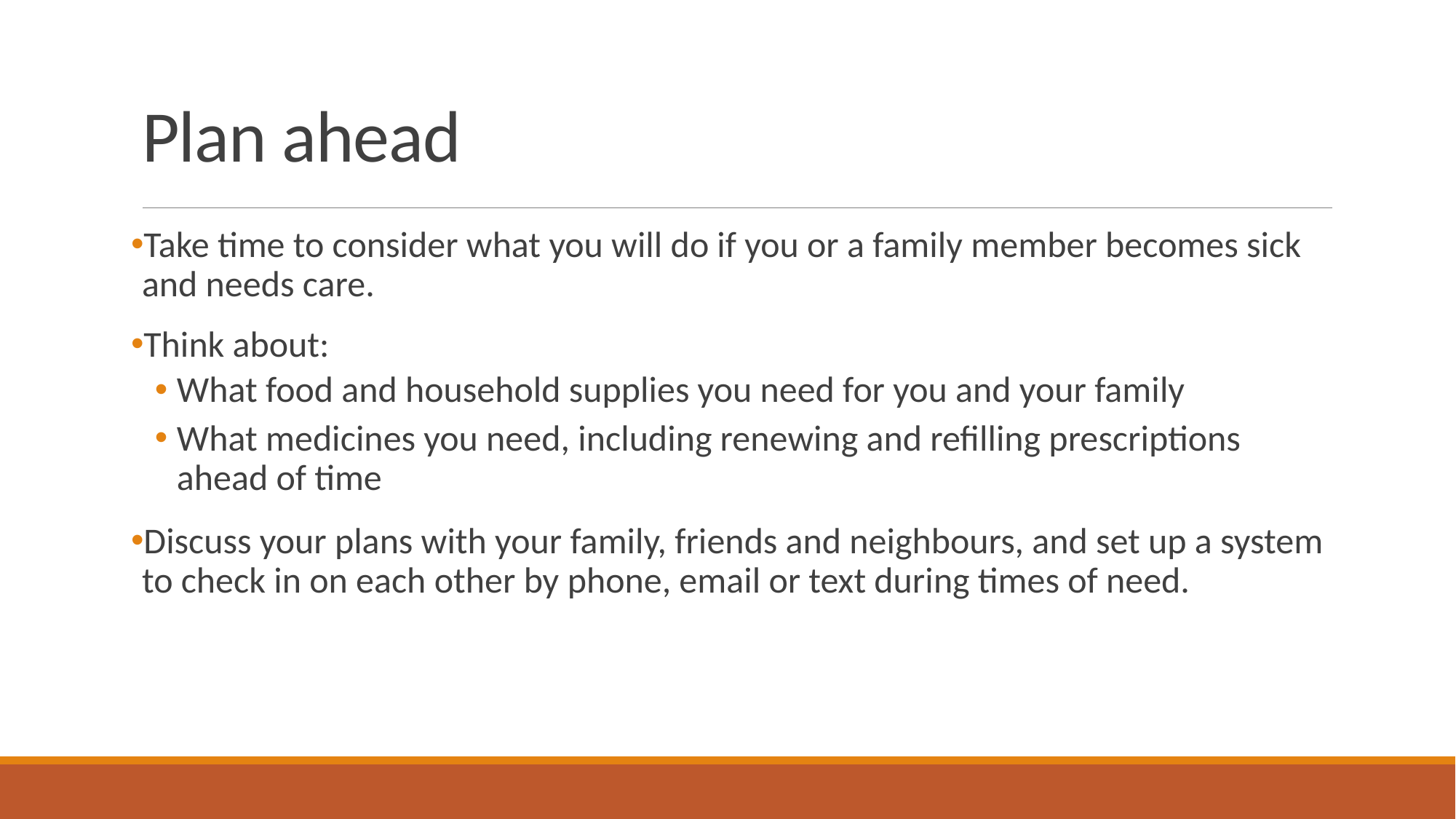

# Plan ahead
Take time to consider what you will do if you or a family member becomes sick and needs care.
Think about:
What food and household supplies you need for you and your family
What medicines you need, including renewing and refilling prescriptions ahead of time
Discuss your plans with your family, friends and neighbours, and set up a system to check in on each other by phone, email or text during times of need.